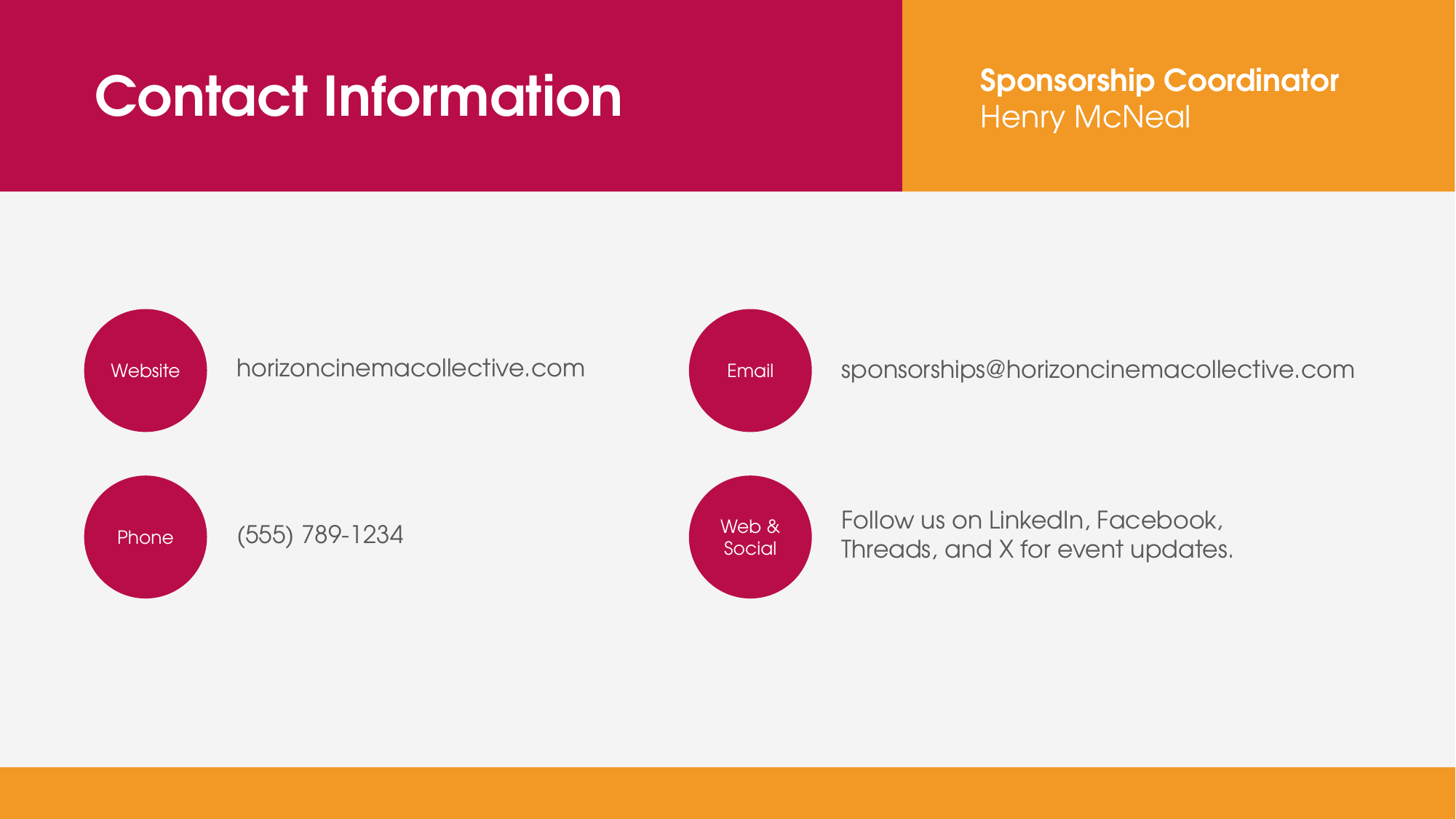

Contact Information
Sponsorship Coordinator
Henry McNeal
Website
Email
horizoncinemacollective.com
sponsorships@horizoncinemacollective.com
Phone
Web & Social
Follow us on LinkedIn, Facebook, Threads, and X for event updates.
(555) 789-1234